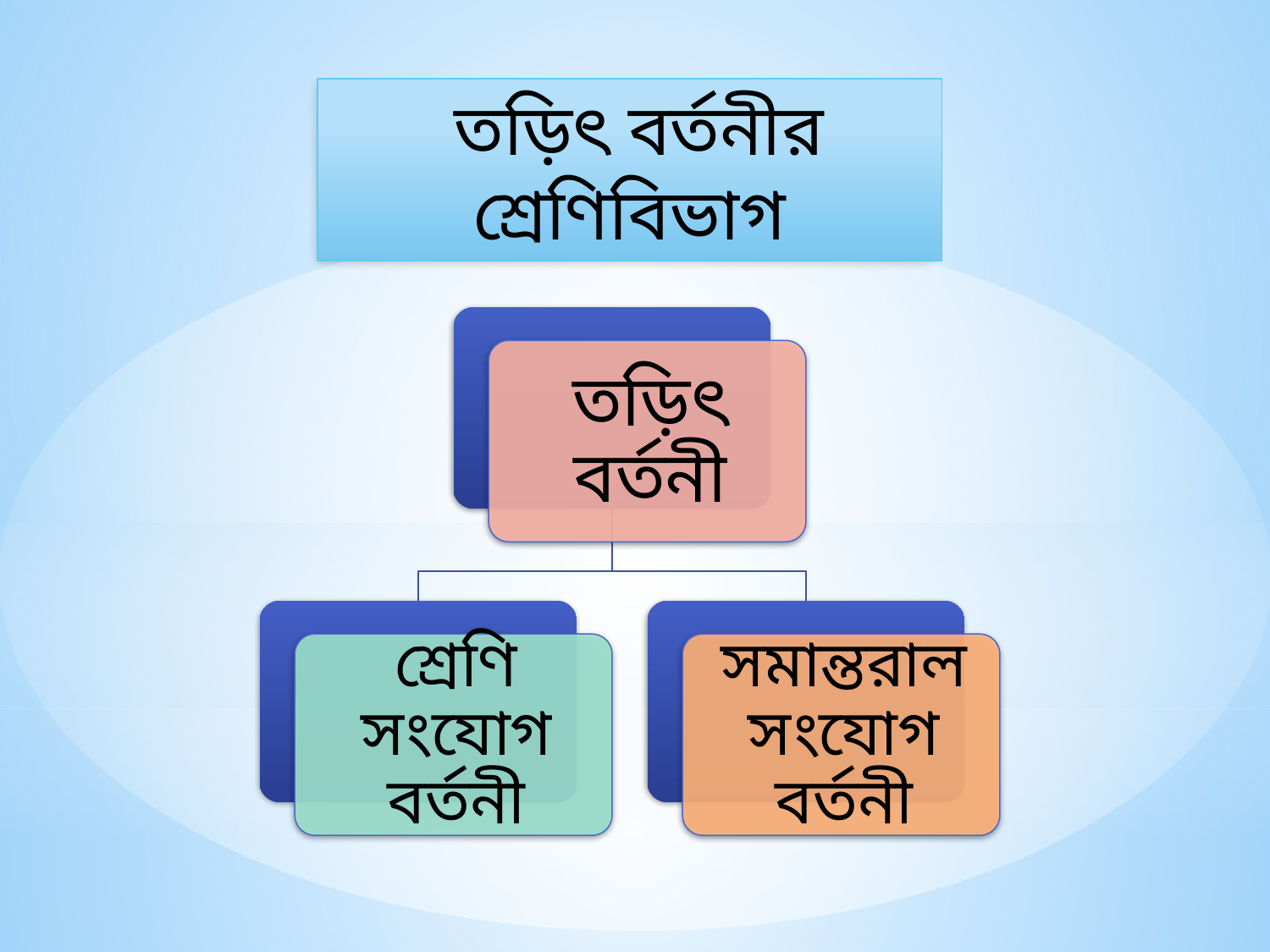

তড়িৎ বর্তনীর শ্রেণিবিভাগ
তড়িৎ বর্তনী
শ্রেণি সংযোগ বর্তনী
সমান্তরাল সংযোগ বর্তনী